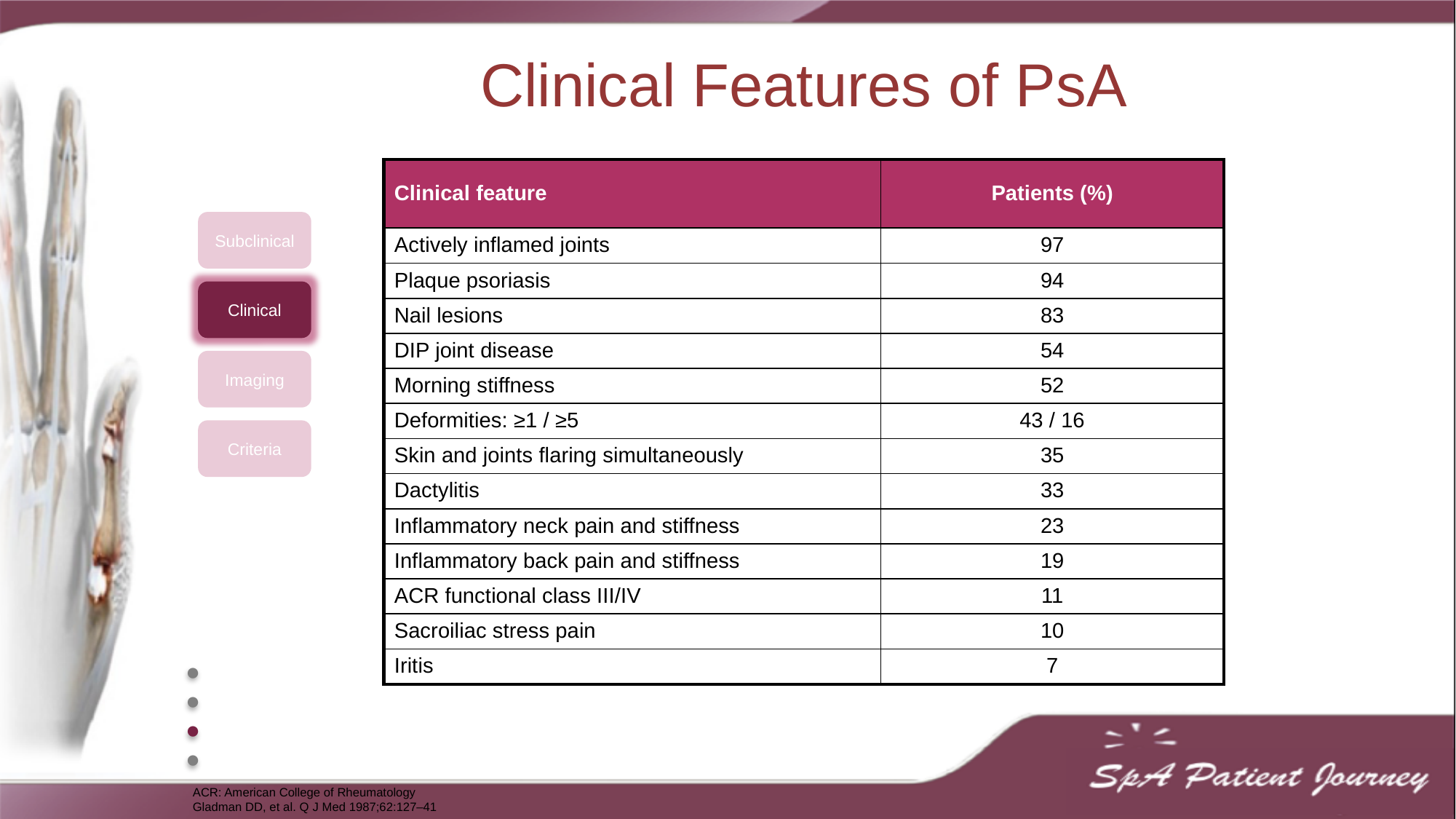

# Clinical Features of PsA
| Clinical feature | Patients (%) |
| --- | --- |
| Actively inflamed joints | 97 |
| Plaque psoriasis | 94 |
| Nail lesions | 83 |
| DIP joint disease | 54 |
| Morning stiffness | 52 |
| Deformities: ≥1 / ≥5 | 43 / 16 |
| Skin and joints flaring simultaneously | 35 |
| Dactylitis | 33 |
| Inflammatory neck pain and stiffness | 23 |
| Inflammatory back pain and stiffness | 19 |
| ACR functional class III/IV | 11 |
| Sacroiliac stress pain | 10 |
| Iritis | 7 |
Subclinical
Clinical
Imaging
Criteria

ACR: American College of Rheumatology
Gladman DD, et al. Q J Med 1987;62:127–41